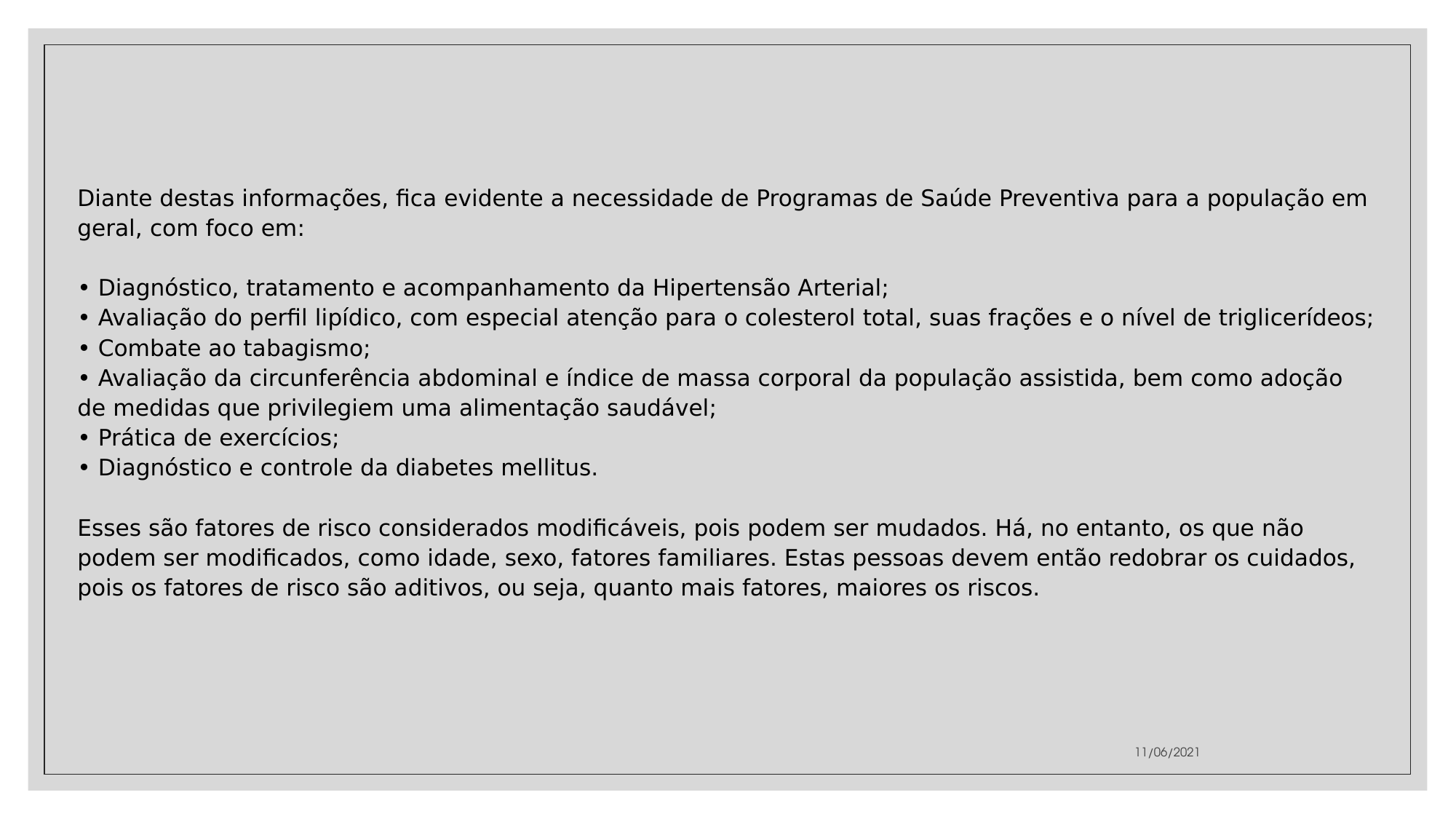

Diante destas informações, fica evidente a necessidade de Programas de Saúde Preventiva para a população em geral, com foco em:
• Diagnóstico, tratamento e acompanhamento da Hipertensão Arterial;
• Avaliação do perfil lipídico, com especial atenção para o colesterol total, suas frações e o nível de triglicerídeos;
• Combate ao tabagismo;
• Avaliação da circunferência abdominal e índice de massa corporal da população assistida, bem como adoção de medidas que privilegiem uma alimentação saudável;
• Prática de exercícios;
• Diagnóstico e controle da diabetes mellitus.
Esses são fatores de risco considerados modificáveis, pois podem ser mudados. Há, no entanto, os que não podem ser modificados, como idade, sexo, fatores familiares. Estas pessoas devem então redobrar os cuidados, pois os fatores de risco são aditivos, ou seja, quanto mais fatores, maiores os riscos.
11/06/2021